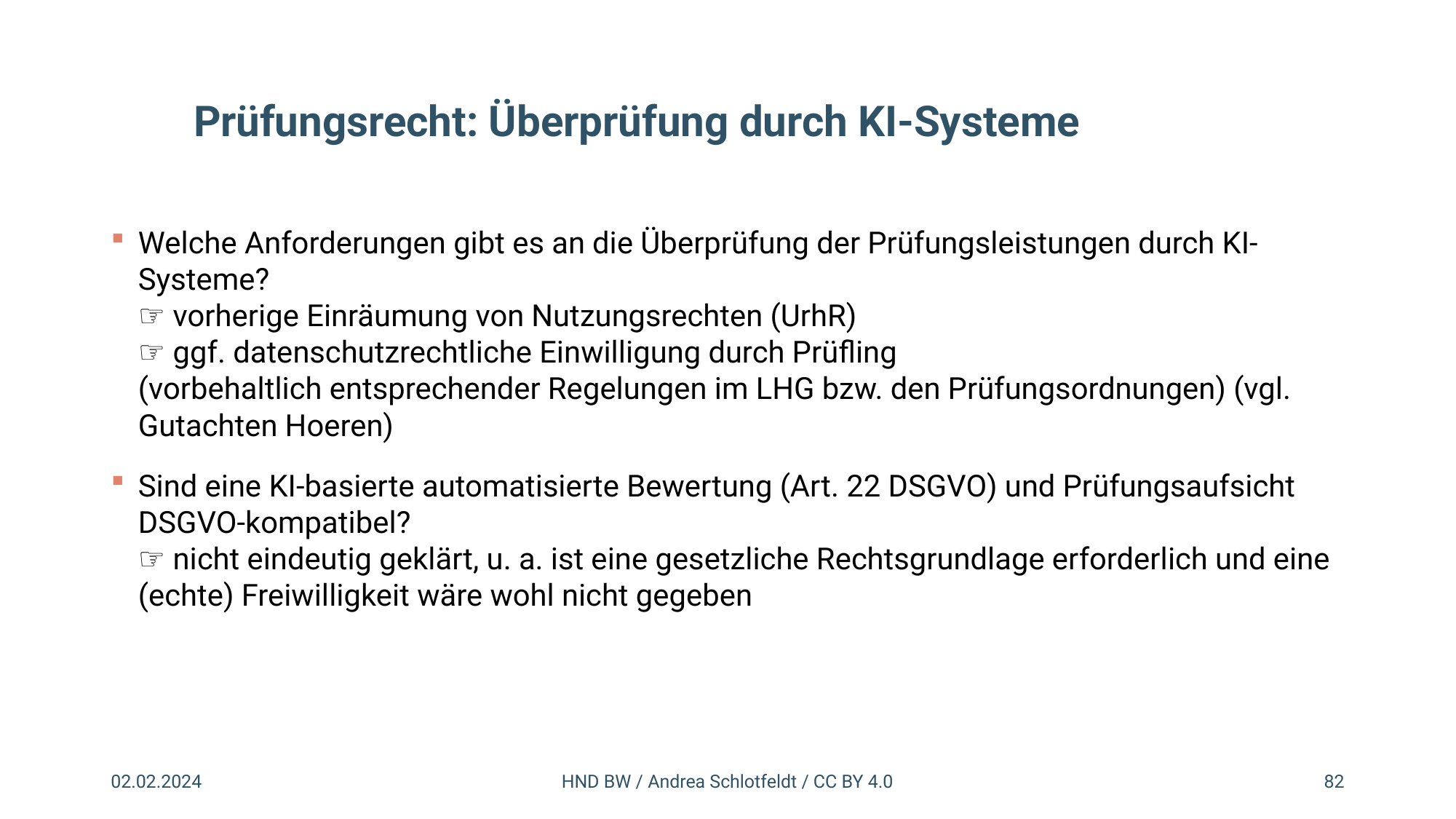

# Prüfungsrecht: Überprüfung durch KI-Systeme
Welche Anforderungen gibt es an die Überprüfung der Prüfungsleistungen durch KI-Systeme?
☞ vorherige Einräumung von Nutzungsrechten (UrhR)
☞ ggf. datenschutzrechtliche Einwilligung durch Prüfling
(vorbehaltlich entsprechender Regelungen im LHG bzw. den Prüfungsordnungen) (vgl. Gutachten Hoeren)
Sind eine KI-basierte automatisierte Bewertung (Art. 22 DSGVO) und Prüfungsaufsicht DSGVO-kompatibel?
☞ nicht eindeutig geklärt, u. a. ist eine gesetzliche Rechtsgrundlage erforderlich und eine (echte) Freiwilligkeit wäre wohl nicht gegeben

02.02.2024
HND BW / Andrea Schlotfeldt / CC BY 4.0
82